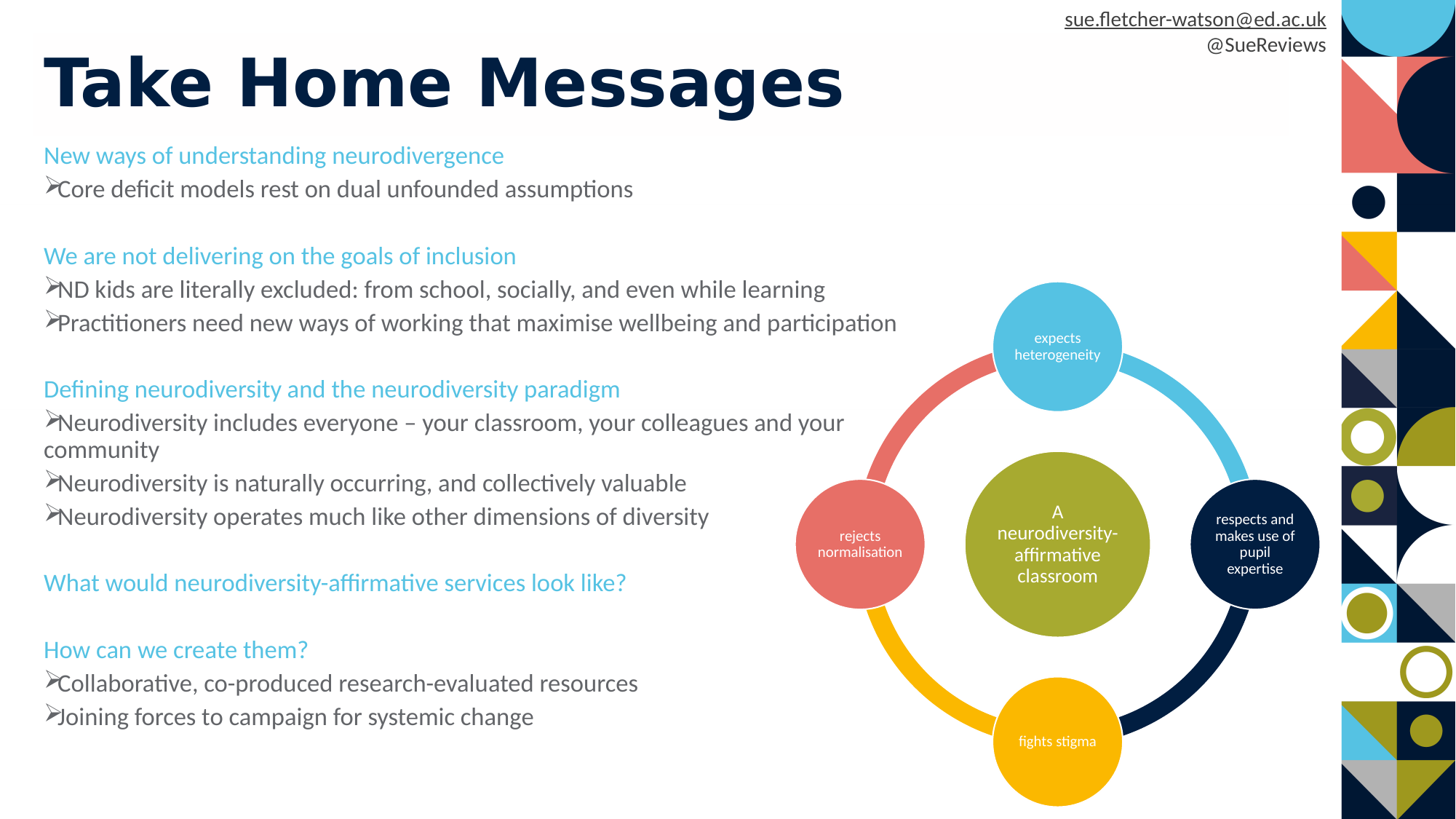

sue.fletcher-watson@ed.ac.uk
@SueReviews
Take Home Messages
New ways of understanding neurodivergence
Core deficit models rest on dual unfounded assumptions

We are not delivering on the goals of inclusion
ND kids are literally excluded: from school, socially, and even while learning
Practitioners need new ways of working that maximise wellbeing and participation

Defining neurodiversity and the neurodiversity paradigm
Neurodiversity includes everyone – your classroom, your colleagues and your community
Neurodiversity is naturally occurring, and collectively valuable
Neurodiversity operates much like other dimensions of diversity

What would neurodiversity-affirmative services look like?

How can we create them?
Collaborative, co-produced research-evaluated resources
Joining forces to campaign for systemic change

A neurodiversity-affirmative classroom
expects heterogeneity
respects and makes use of pupil expertise
fights stigma
rejects normalisation